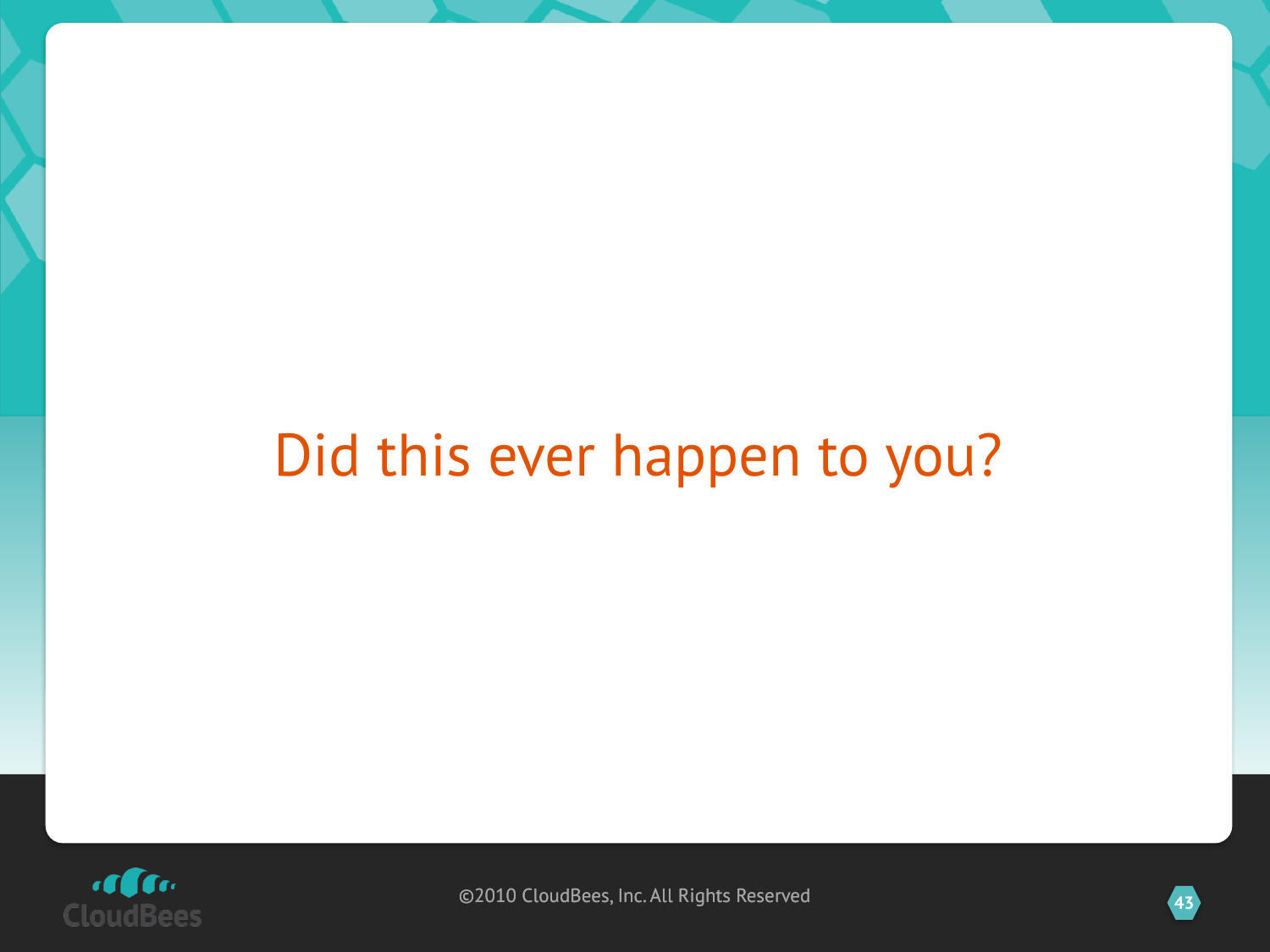

# Did this ever happen to you?